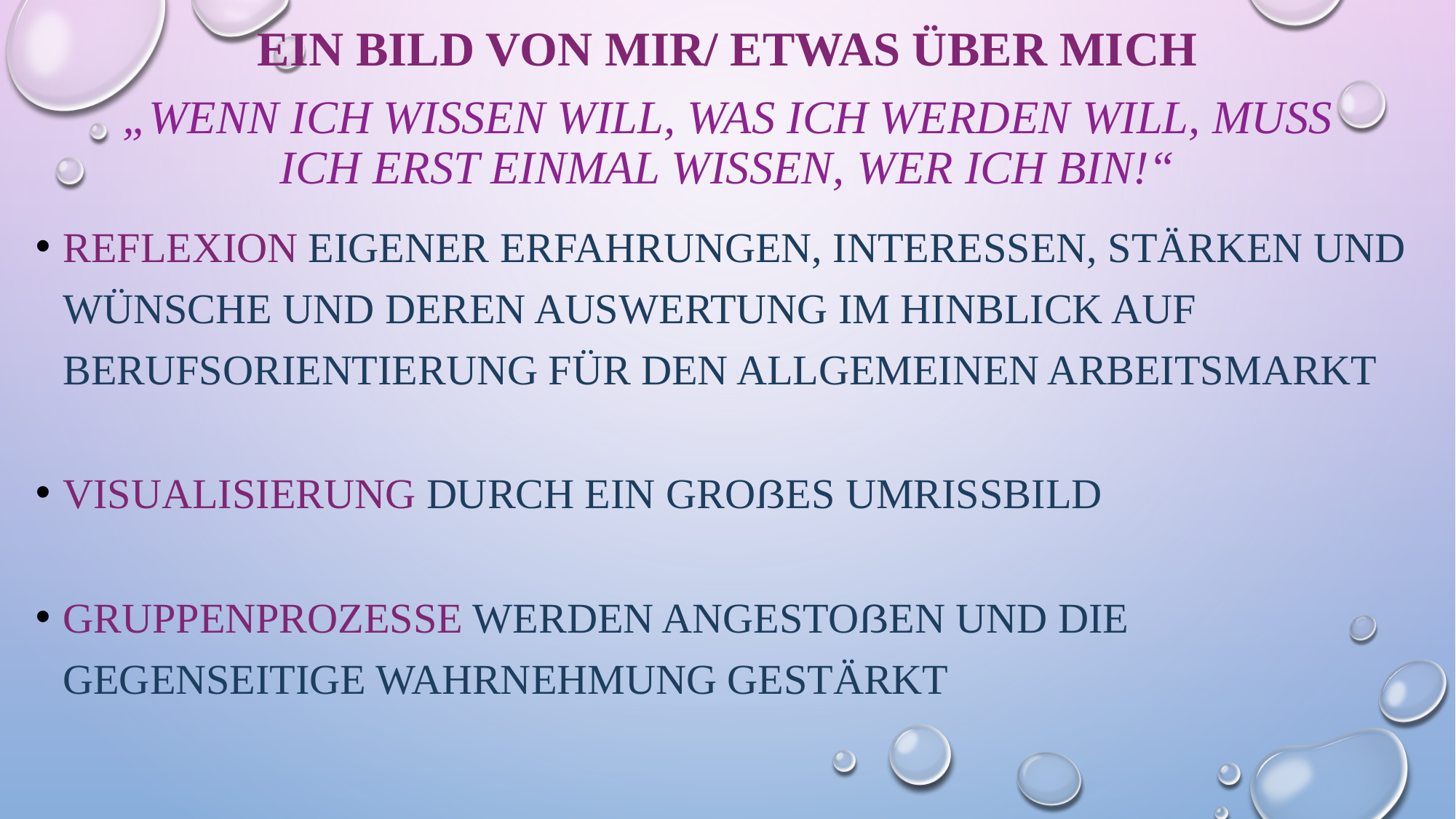

# Ein Bild von mir/ Etwas über mich „Wenn ich wissen will, was ich werden will, muss ich erst einmal wissen, wer ich bin!“
Reflexion eigener Erfahrungen, Interessen, Stärken und Wünsche und deren Auswertung im Hinblick auf Berufsorientierung für den allgemeinen Arbeitsmarkt

Visualisierung durch ein großes Umrissbild

Gruppenprozesse werden angestoßen und die gegenseitige Wahrnehmung gestärkt